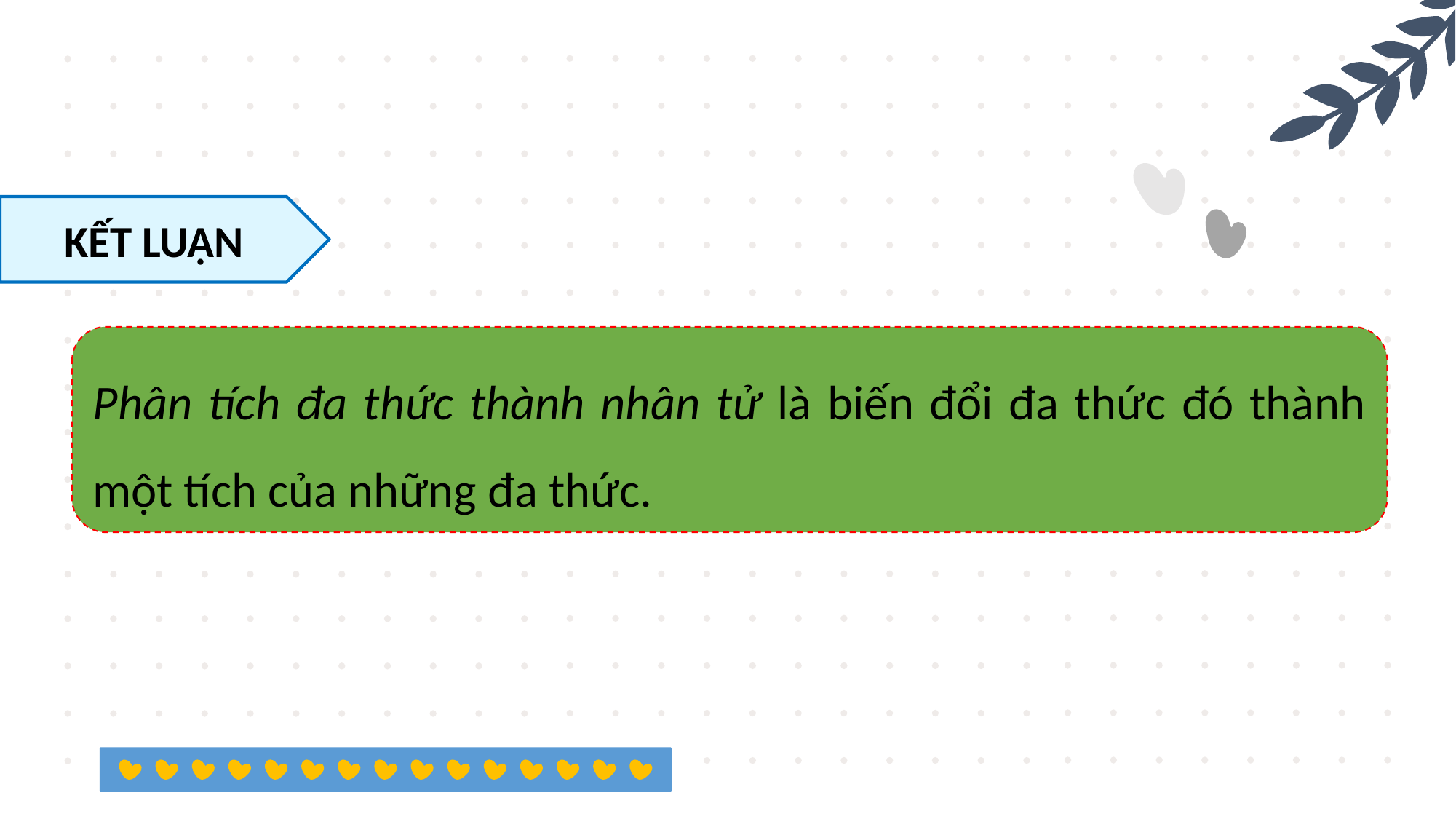

KẾT LUẬN
Phân tích đa thức thành nhân tử là biến đổi đa thức đó thành một tích của những đa thức.